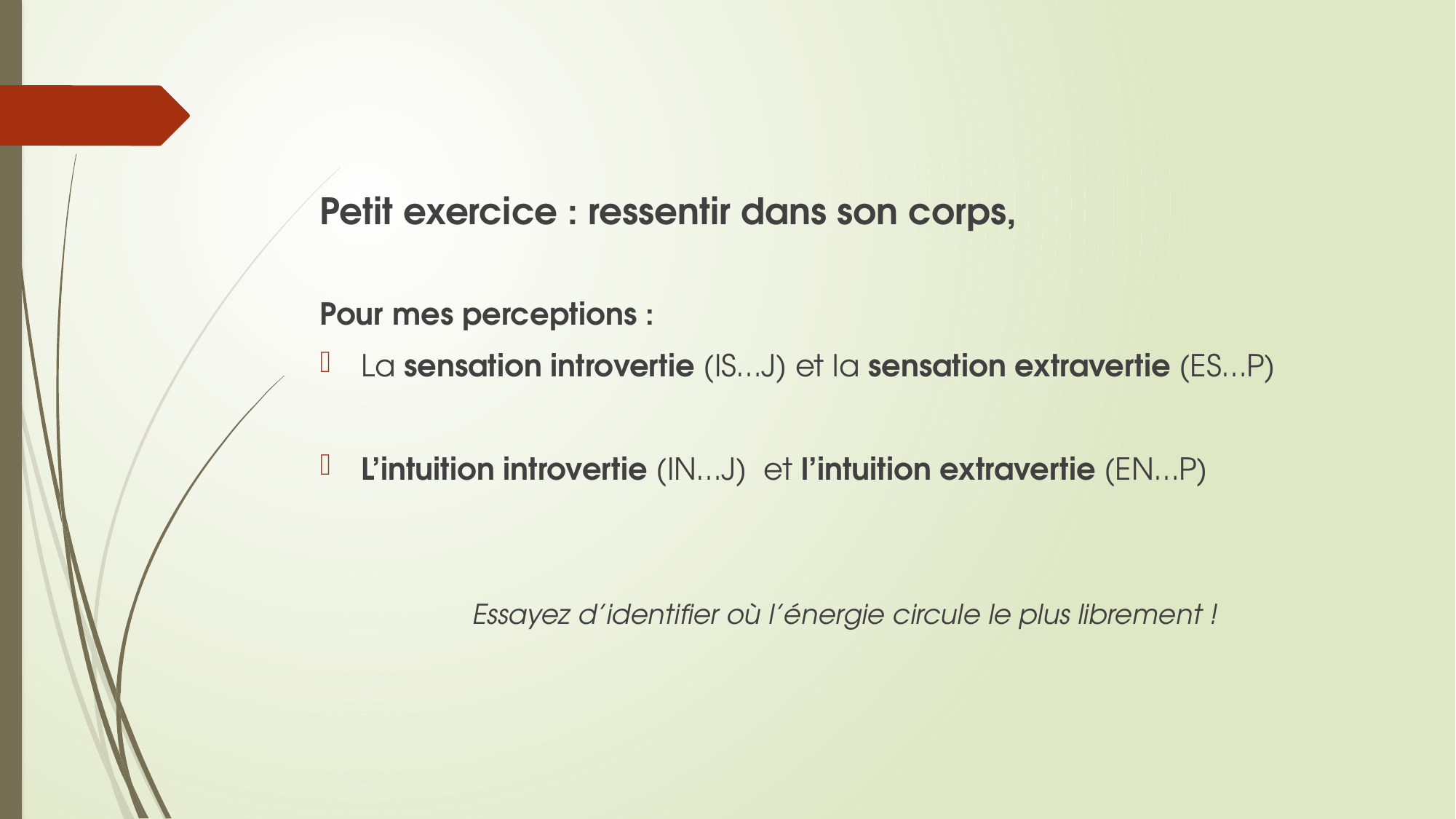

#
Petit exercice : ressentir dans son corps,

Pour mes perceptions :
La sensation introvertie (IS…J) et la sensation extravertie (ES…P)

L’intuition introvertie (IN…J)  et l’intuition extravertie (EN…P)

                    Essayez d’identifier où l’énergie circule le plus librement !